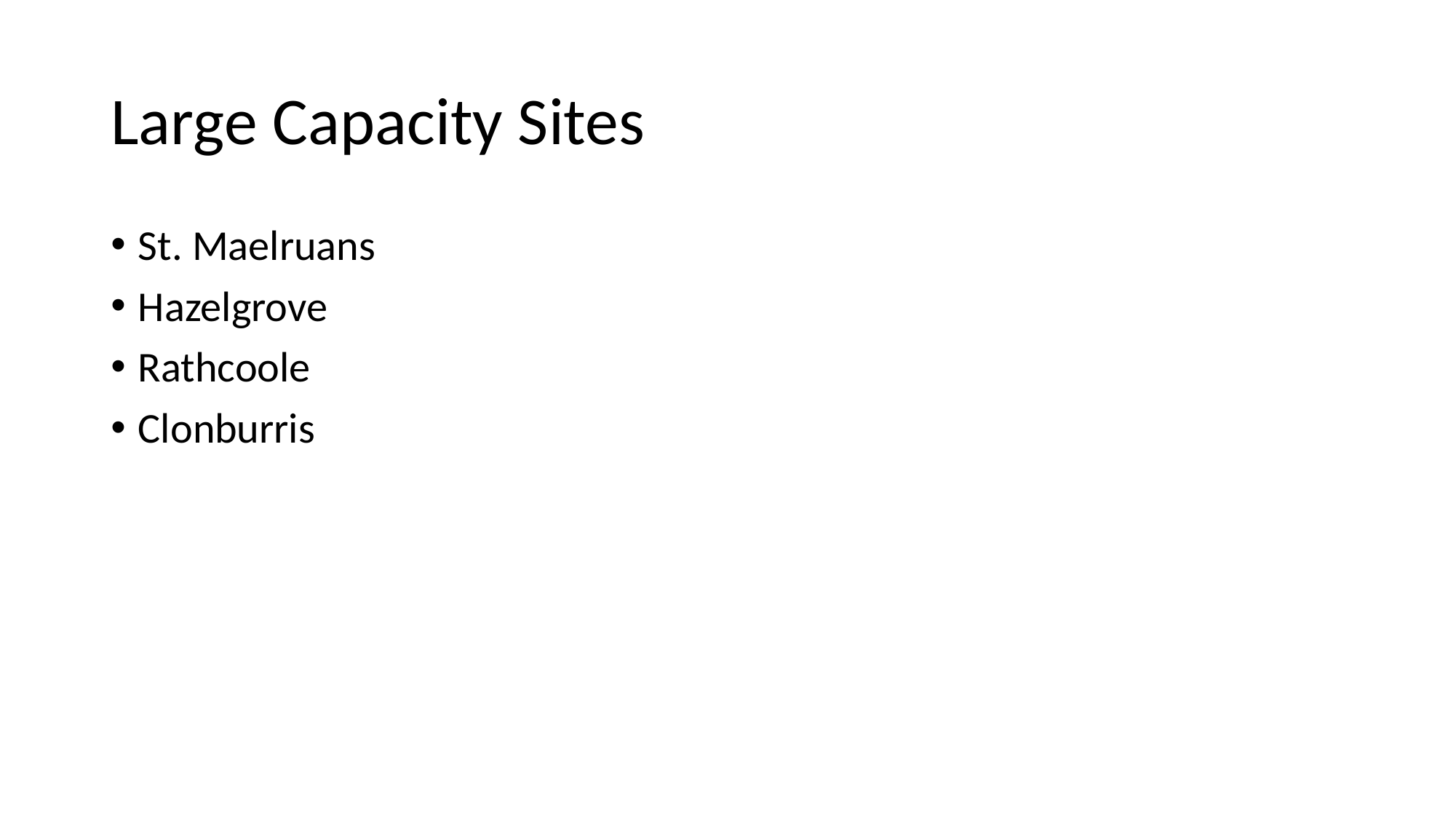

# Large Capacity Sites
St. Maelruans
Hazelgrove
Rathcoole
Clonburris